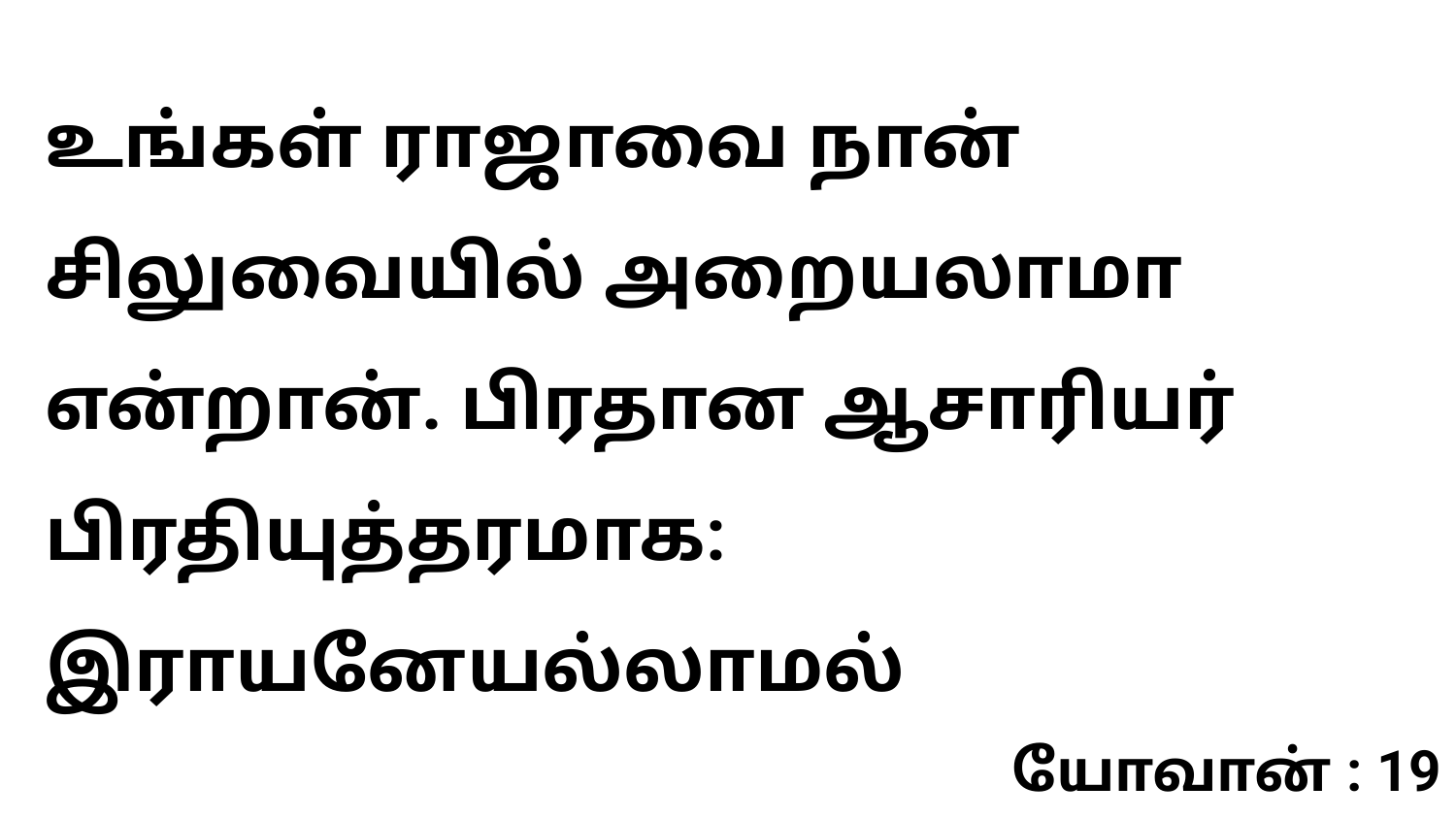

உங்கள் ராஜாவை நான் சிலுவையில் அறையலாமா என்றான். பிரதான ஆசாரியர் பிரதியுத்தரமாக: இராயனேயல்லாமல்
யோவான் : 19